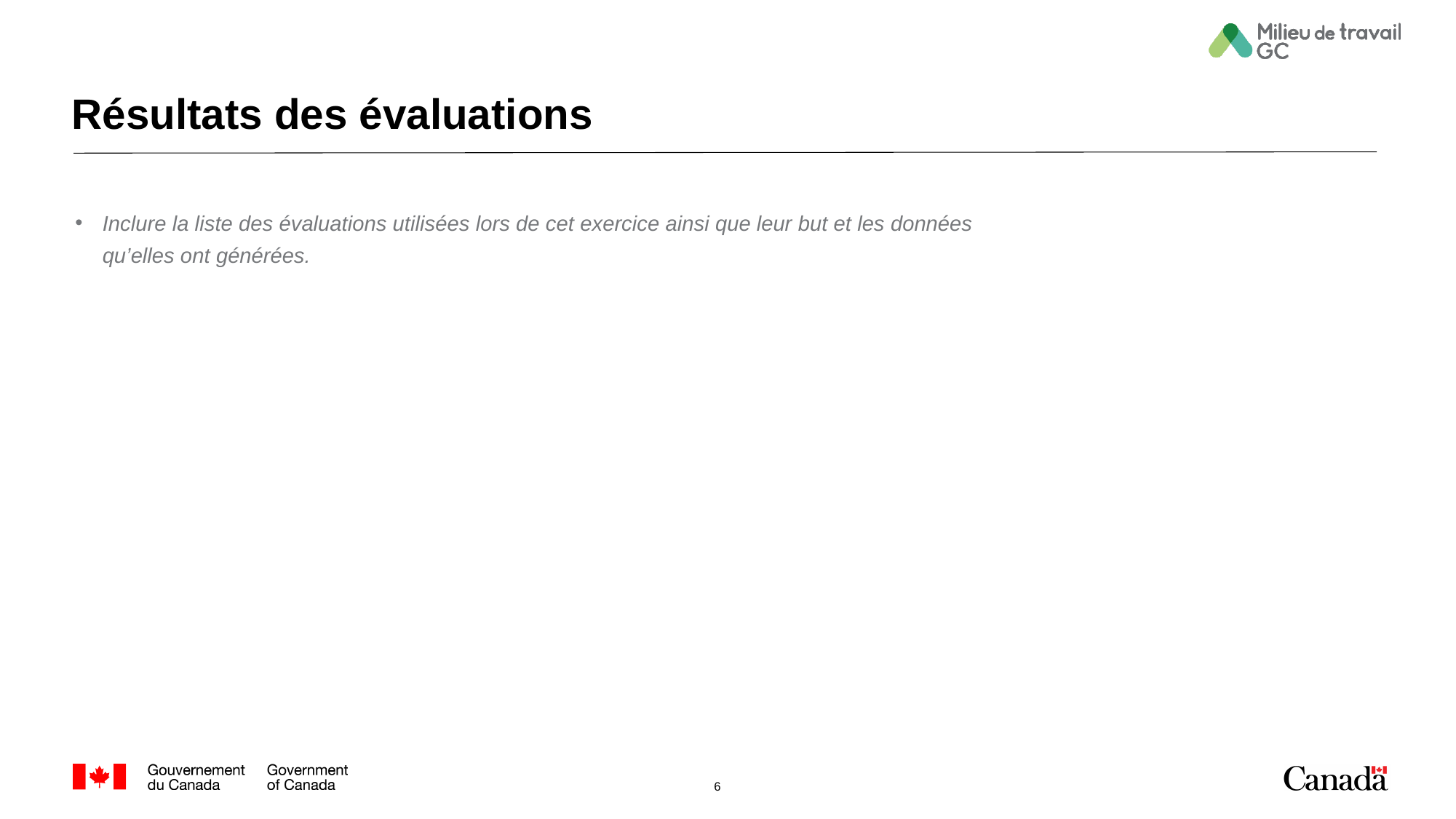

# Résultats des évaluations
Inclure la liste des évaluations utilisées lors de cet exercice ainsi que leur but et les données qu’elles ont générées.